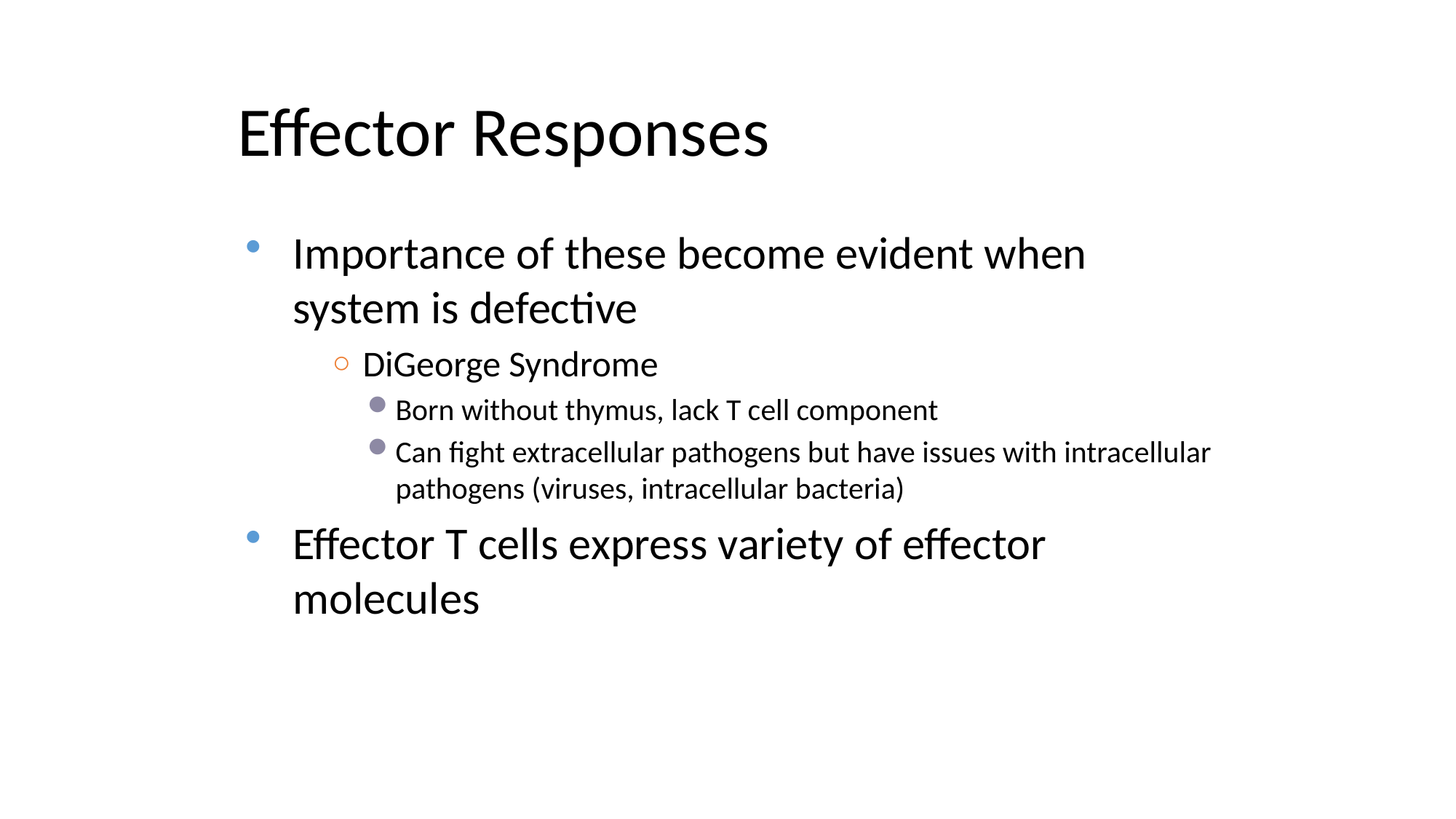

Effector Responses
Importance of these become evident when system is defective
DiGeorge Syndrome
Born without thymus, lack T cell component
Can fight extracellular pathogens but have issues with intracellular pathogens (viruses, intracellular bacteria)
Effector T cells express variety of effector molecules